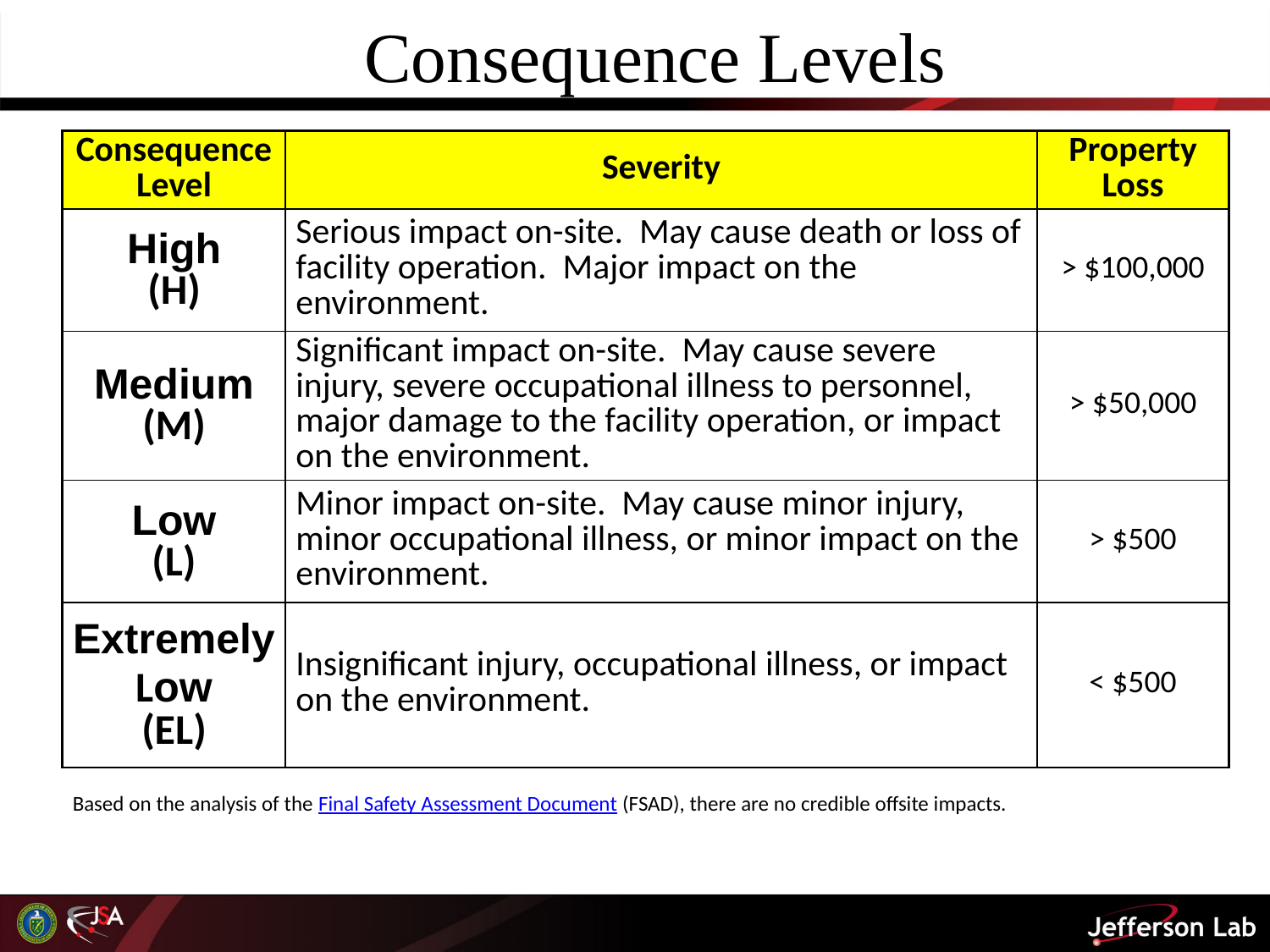

Consequence Levels
| Consequence Level | Severity | Property Loss |
| --- | --- | --- |
| High (H) | Serious impact on-site. May cause death or loss of facility operation. Major impact on the environment. | > $100,000 |
| Medium (M) | Significant impact on-site. May cause severe injury, severe occupational illness to personnel, major damage to the facility operation, or impact on the environment. | > $50,000 |
| Low (L) | Minor impact on-site. May cause minor injury, minor occupational illness, or minor impact on the environment. | > $500 |
| Extremely Low (EL) | Insignificant injury, occupational illness, or impact on the environment. | < $500 |
| Based on the analysis of the Final Safety Assessment Document (FSAD), there are no credible offsite impacts. |  |  |